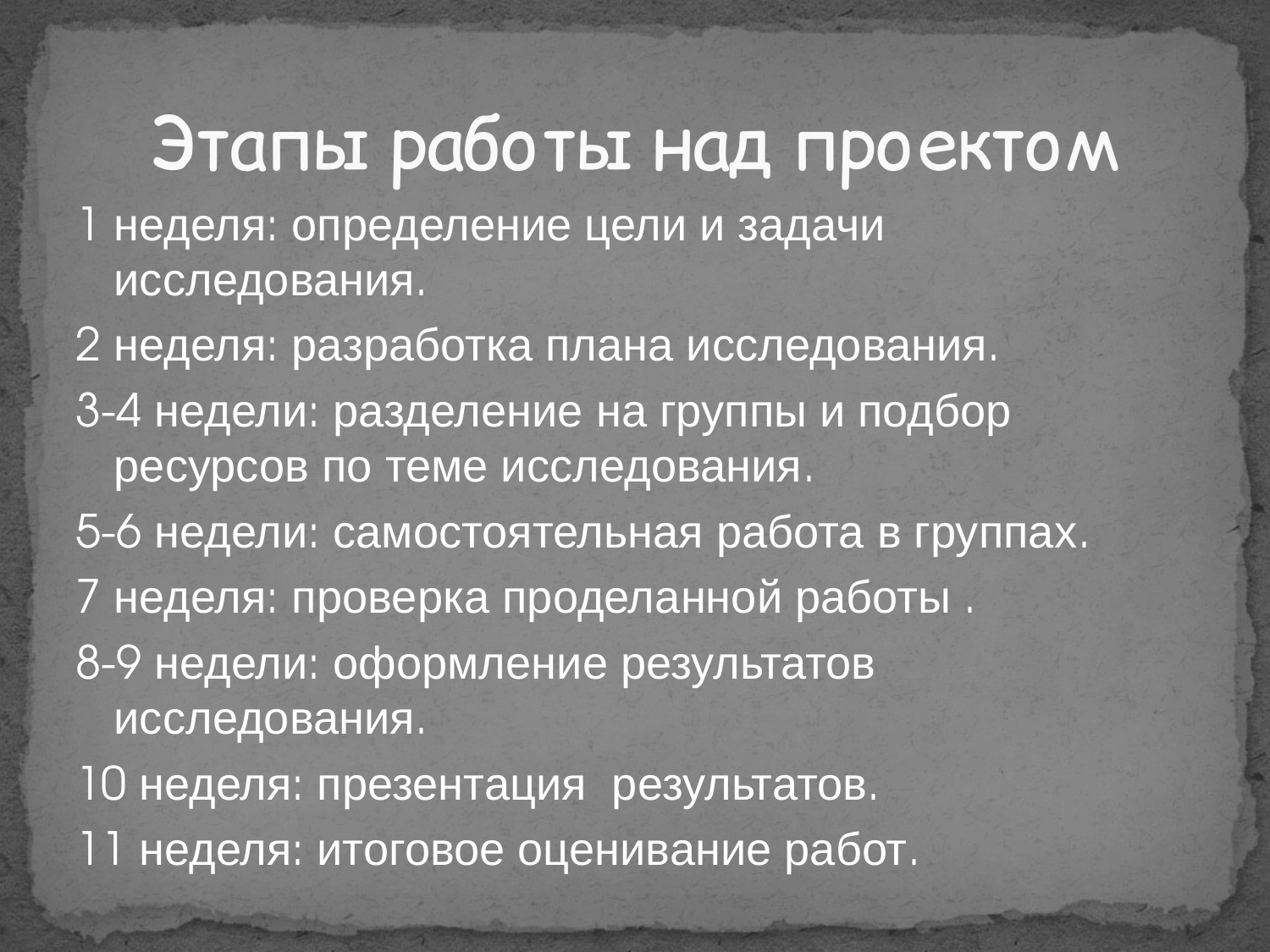

# Этапы работы над проектом
1 неделя: определение цели и задачи исследования.
2 неделя: разработка плана исследования.
3-4 недели: разделение на группы и подбор ресурсов по теме исследования.
5-6 недели: самостоятельная работа в группах.
7 неделя: проверка проделанной работы .
8-9 недели: оформление результатов исследования.
10 неделя: презентация  результатов.
11 неделя: итоговое оценивание работ.